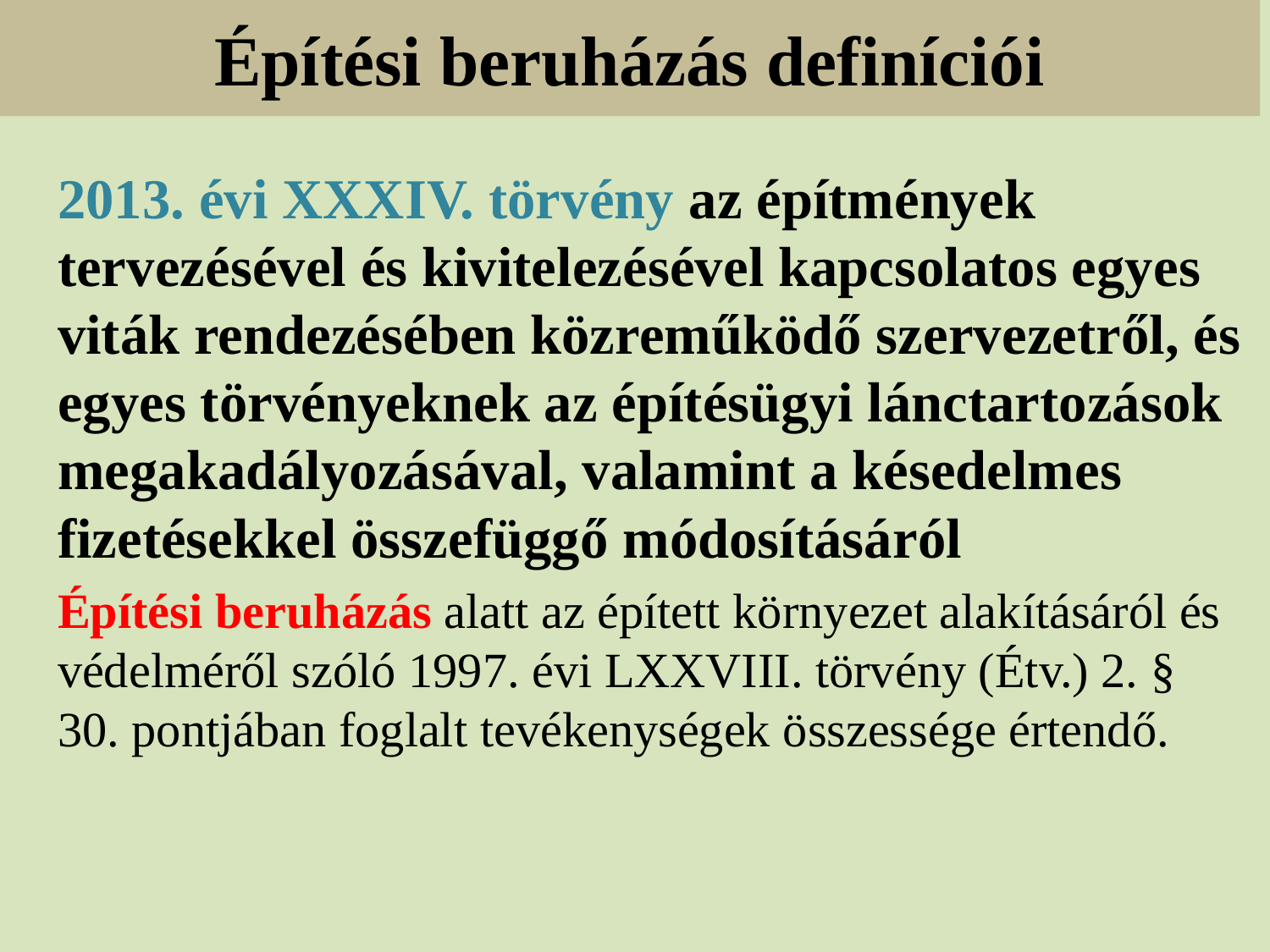

# Építési beruházás definíciói
2013. évi XXXIV. törvény az építmények tervezésével és kivitelezésével kapcsolatos egyes viták rendezésében közreműködő szervezetről, és egyes törvényeknek az építésügyi lánctartozások megakadályozásával, valamint a késedelmes fizetésekkel összefüggő módosításáról
Építési beruházás alatt az épített környezet alakításáról és védelméről szóló 1997. évi LXXVIII. törvény (Étv.) 2. § 30. pontjában foglalt tevékenységek összessége értendő.